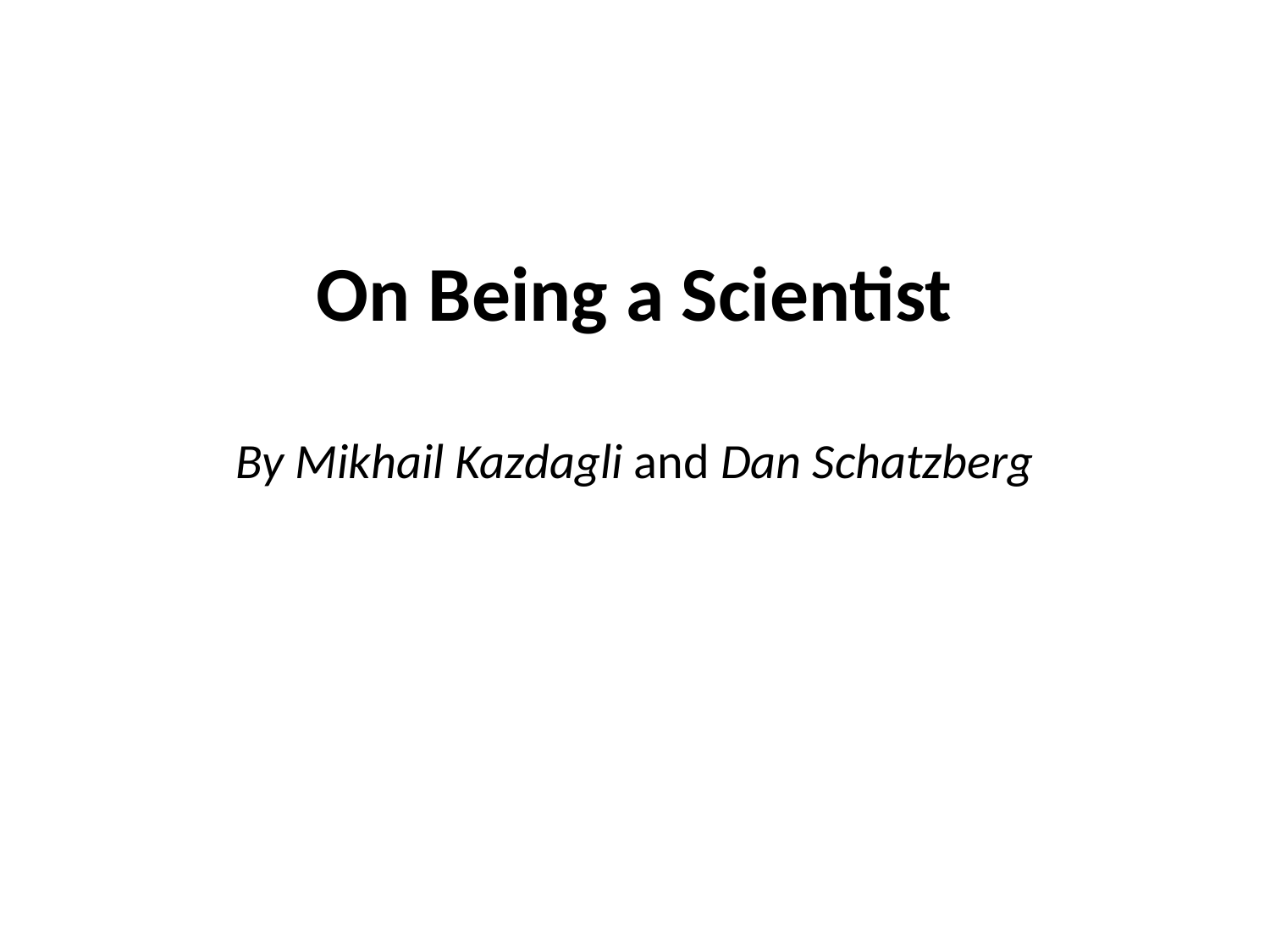

# On Being a Scientist By Mikhail Kazdagli and Dan Schatzberg